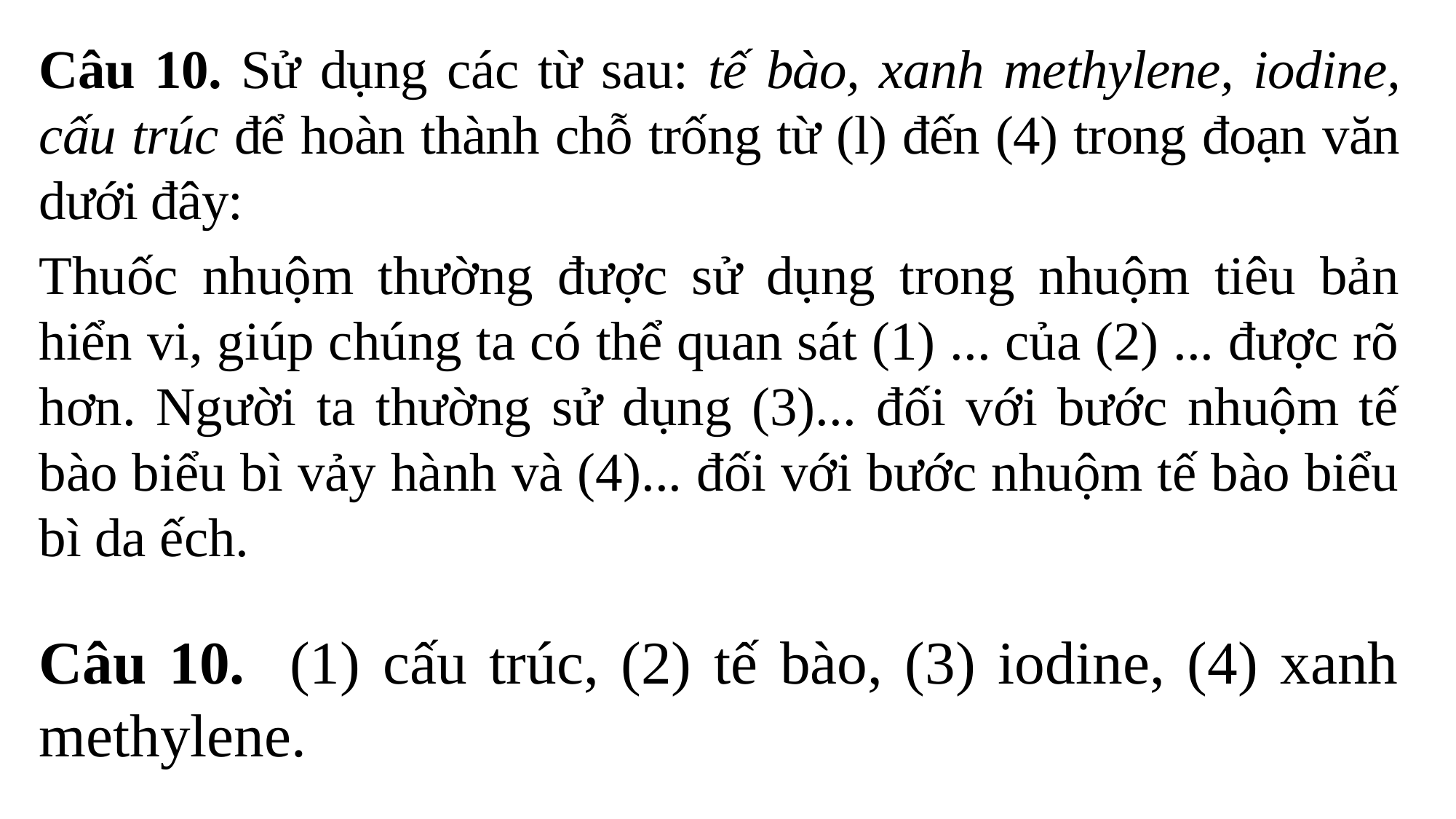

Câu 10. Sử dụng các từ sau: tế bào, xanh methylene, iodine, cấu trúc để hoàn thành chỗ trống từ (l) đến (4) trong đoạn văn dưới đây:
Thuốc nhuộm thường được sử dụng trong nhuộm tiêu bản hiển vi, giúp chúng ta có thể quan sát (1) ... của (2) ... được rõ hơn. Người ta thường sử dụng (3)... đối với bước nhuộm tế bào biểu bì vảy hành và (4)... đối với bước nhuộm tế bào biểu bì da ếch.
Câu 10.  (1) cấu trúc, (2) tế bào, (3) iodine, (4) xanh methylene.